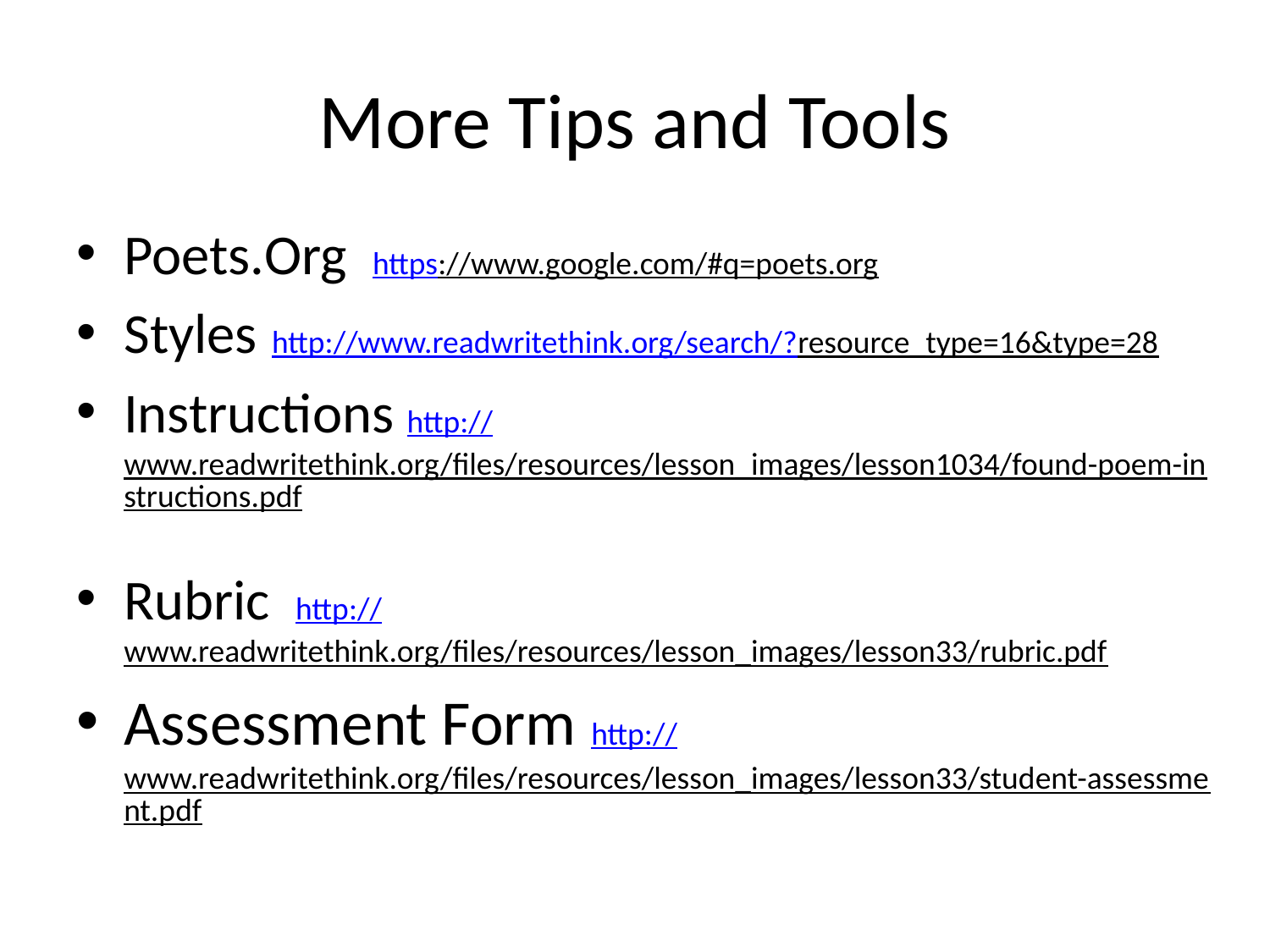

# More Tips and Tools
Poets.Org  https://www.google.com/#q=poets.org
Styles  http://www.readwritethink.org/search/?resource_type=16&type=28
Instructions http://www.readwritethink.org/files/resources/lesson_images/lesson1034/found-poem-instructions.pdf
Rubric  http://www.readwritethink.org/files/resources/lesson_images/lesson33/rubric.pdf
Assessment Form http://www.readwritethink.org/files/resources/lesson_images/lesson33/student-assessment.pdf